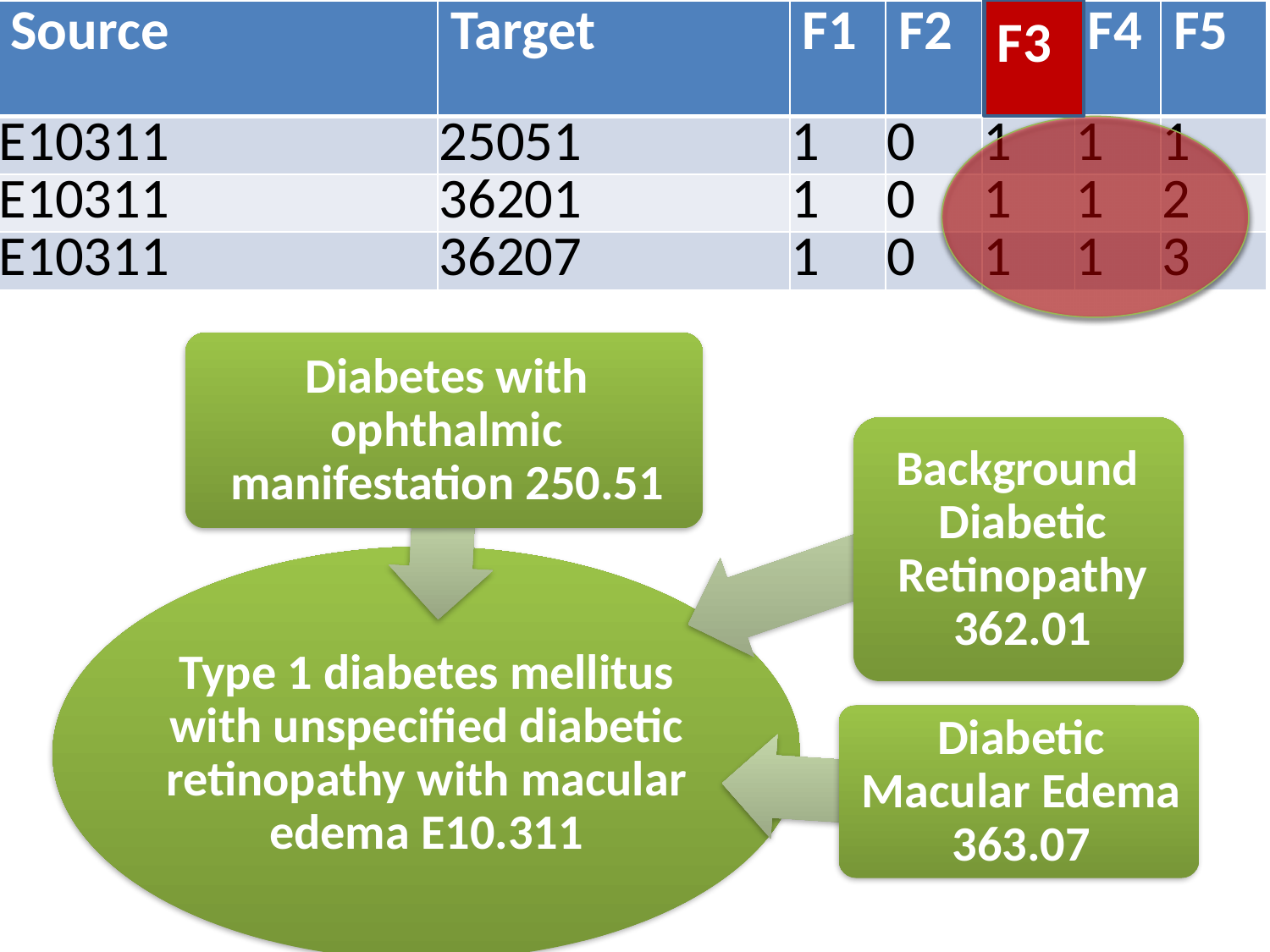

F3
| Source | Target | F1 | F2 | F3 | F4 | F5 |
| --- | --- | --- | --- | --- | --- | --- |
| E10311 | 25051 | 1 | 0 | 1 | 1 | 1 |
| E10311 | 36201 | 1 | 0 | 1 | 1 | 2 |
| E10311 | 36207 | 1 | 0 | 1 | 1 | 3 |

Type 1 diabetes mellitus with unspecified diabetic retinopathy with macular edema E10.311
Diabetes with ophthalmic manifestation 250.51
Background  Diabetic Retinopathy 362.01
Diabetic Macular Edema 363.07